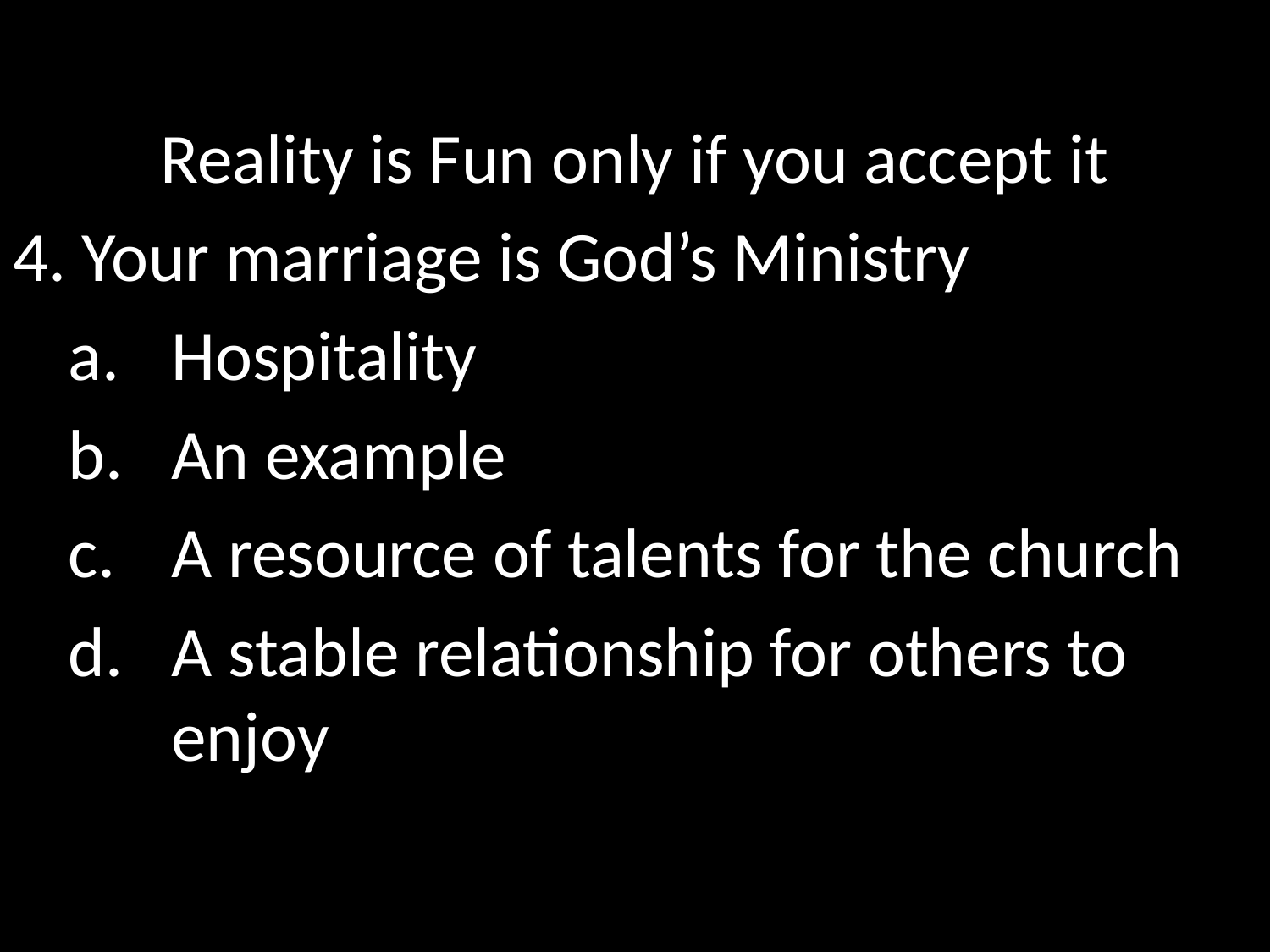

Reality is Fun only if you accept it
4. Your marriage is God’s Ministry
Hospitality
An example
A resource of talents for the church
A stable relationship for others to enjoy